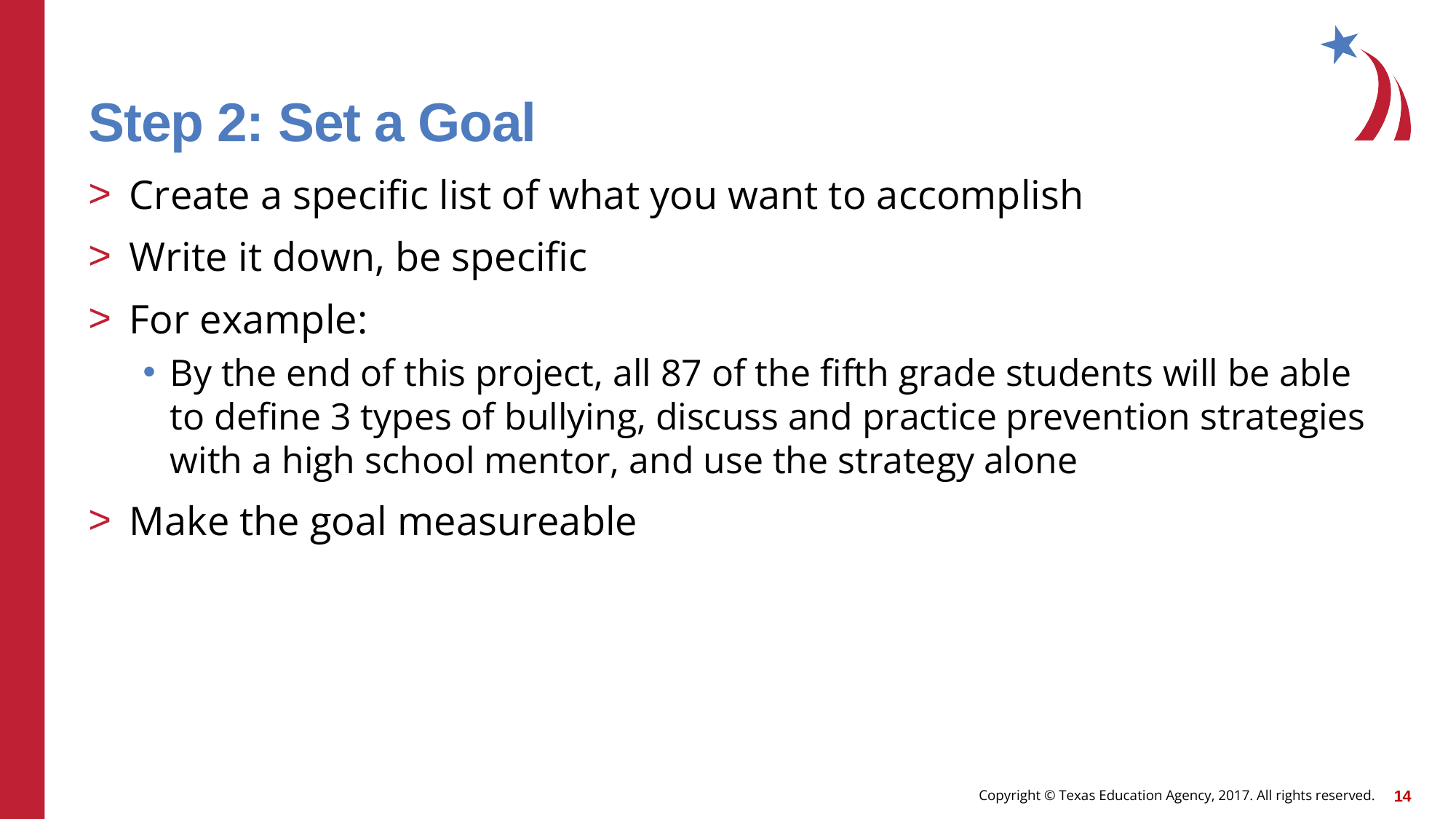

# Step 2: Set a Goal
Create a specific list of what you want to accomplish
Write it down, be specific
For example:
By the end of this project, all 87 of the fifth grade students will be able to define 3 types of bullying, discuss and practice prevention strategies with a high school mentor, and use the strategy alone
Make the goal measureable